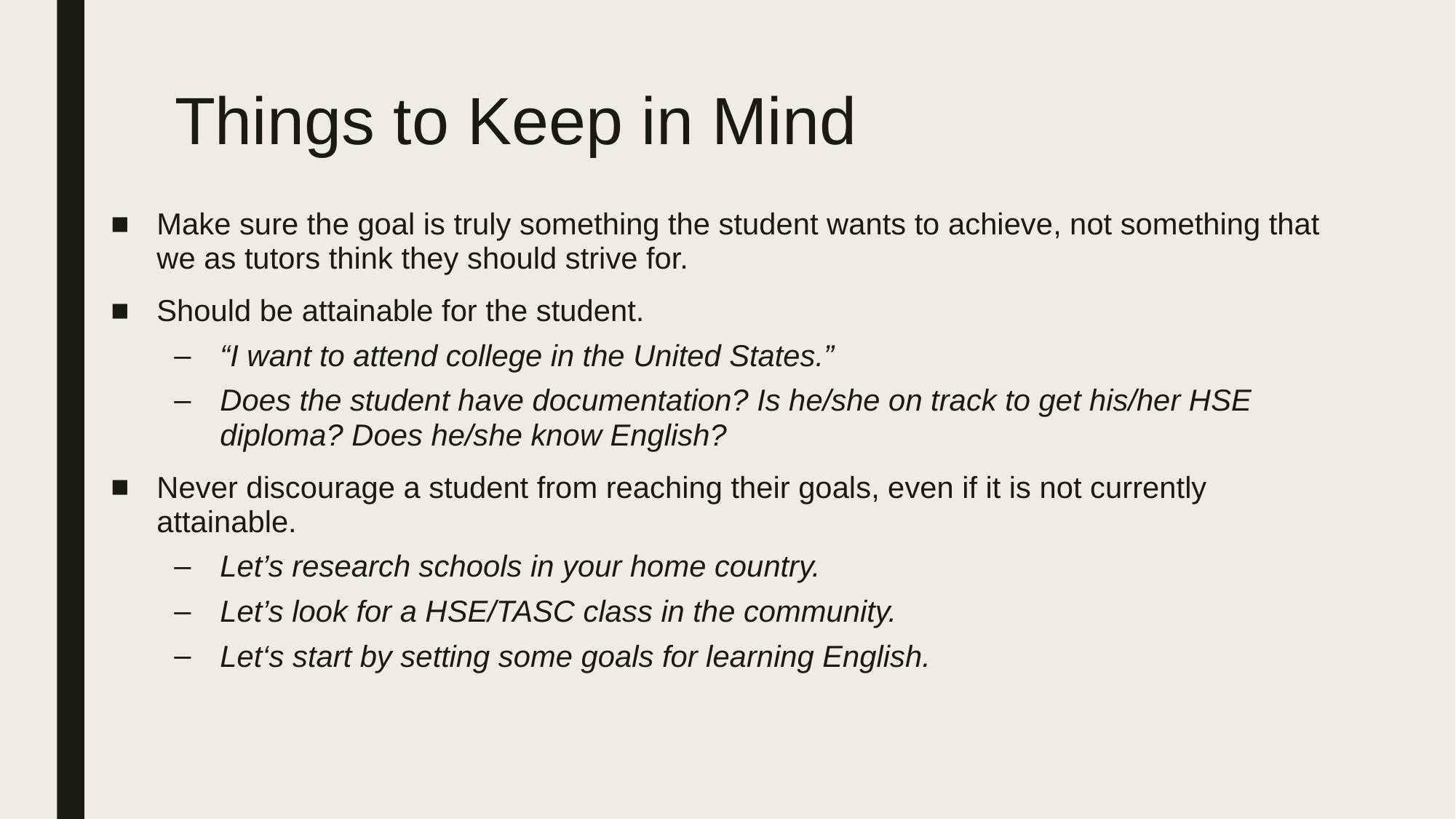

# Things to Keep in Mind
Make sure the goal is truly something the student wants to achieve, not something that we as tutors think they should strive for.
Should be attainable for the student.
“I want to attend college in the United States.”
Does the student have documentation? Is he/she on track to get his/her HSE diploma? Does he/she know English?
Never discourage a student from reaching their goals, even if it is not currently attainable.
Let’s research schools in your home country.
Let’s look for a HSE/TASC class in the community.
Let‘s start by setting some goals for learning English.